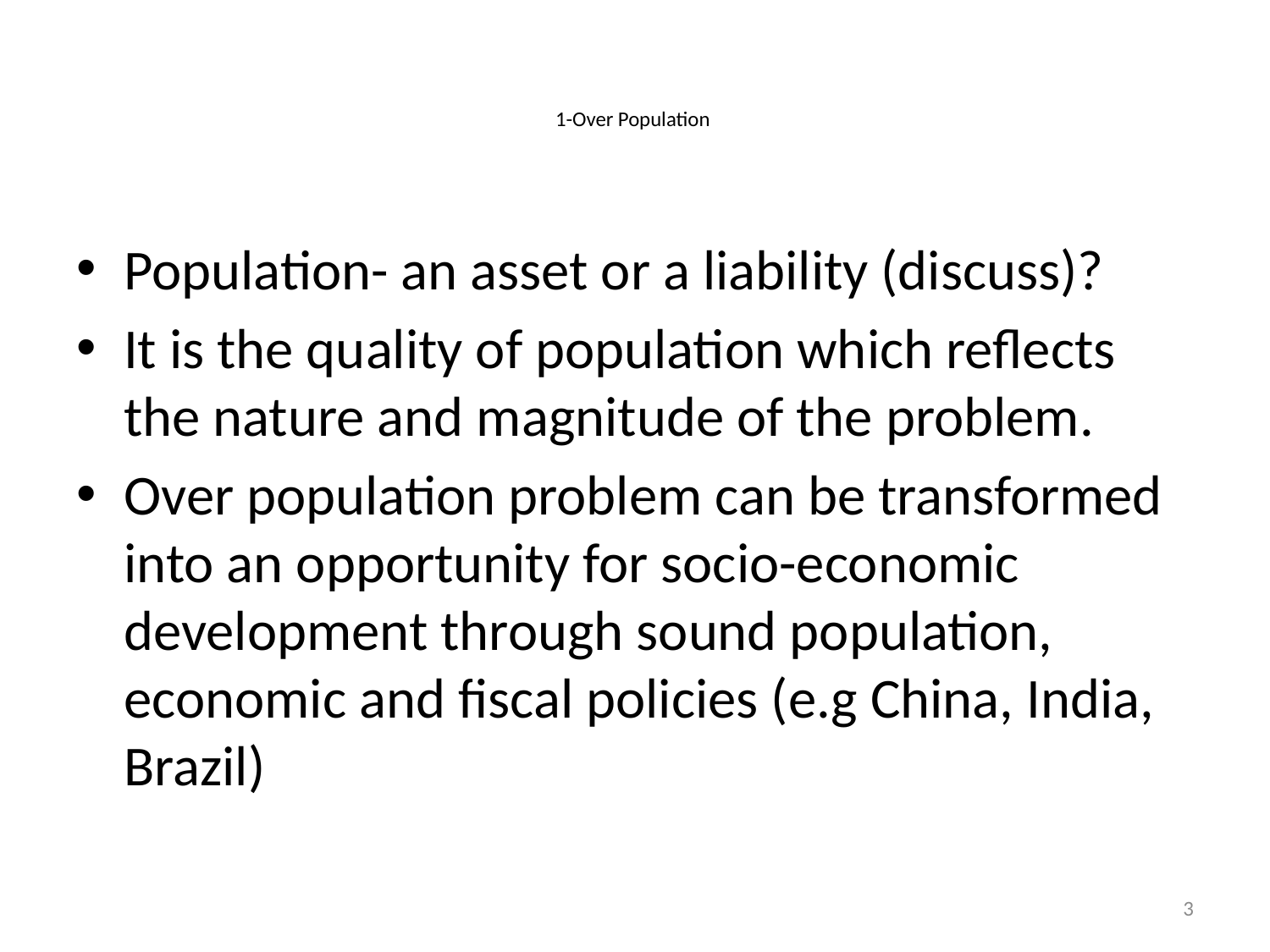

# 1-Over Population

Population- an asset or a liability (discuss)?
It is the quality of population which reflects the nature and magnitude of the problem.
Over population problem can be transformed into an opportunity for socio-economic development through sound population, economic and fiscal policies (e.g China, India, Brazil)

3